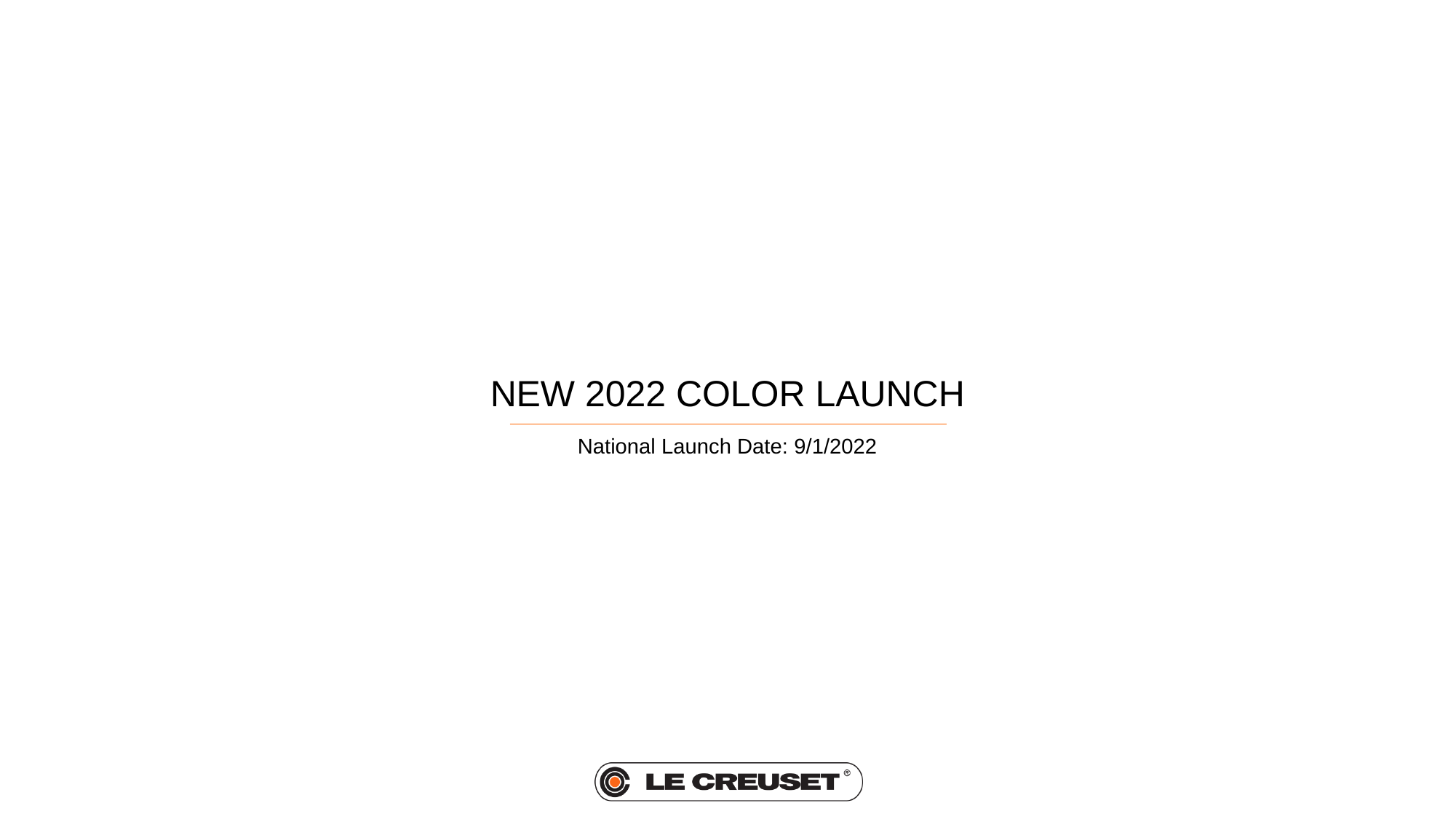

# NEW 2022 COLOR LAUNCH
National Launch Date: 9/1/2022